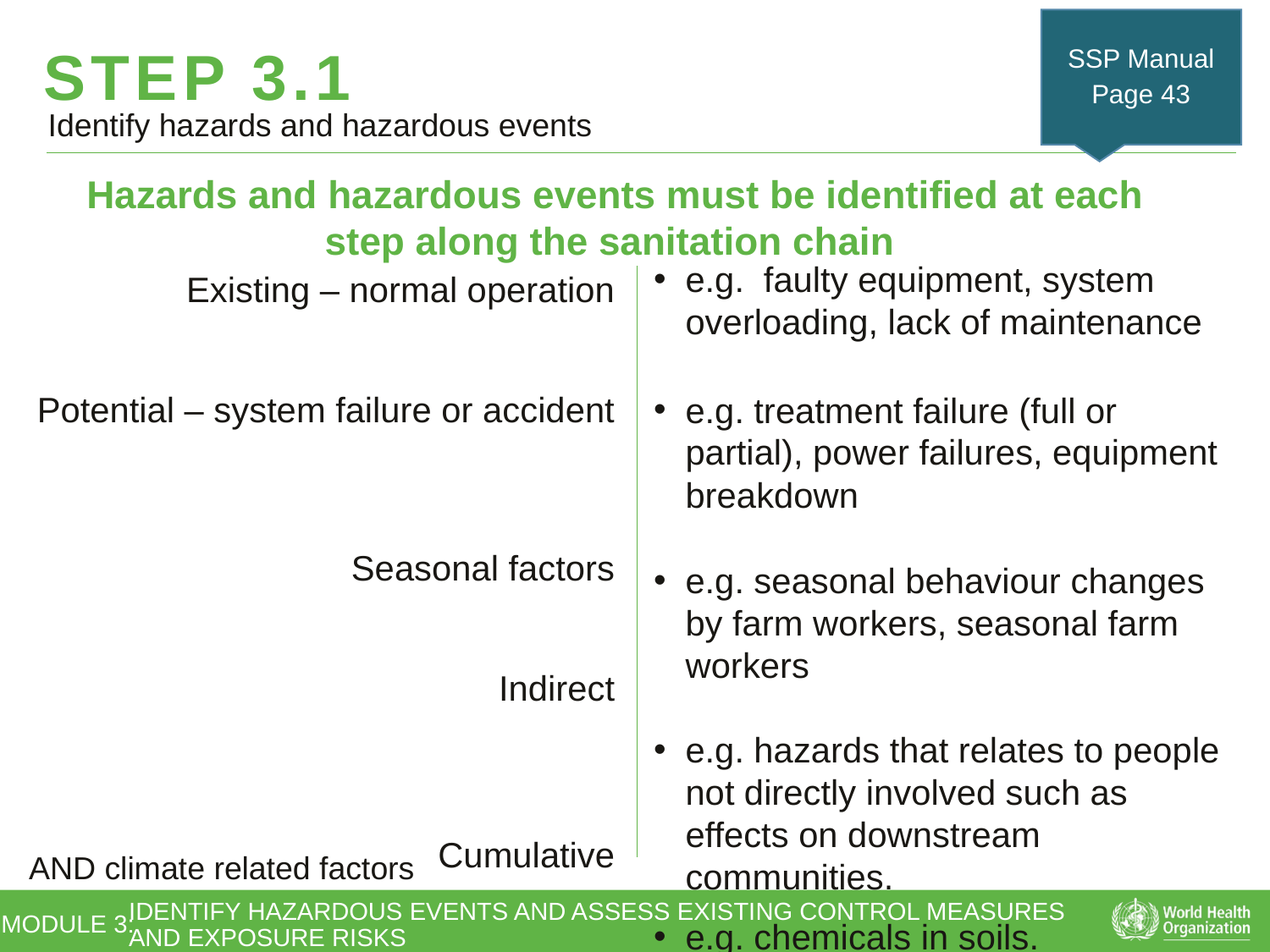

SSP Manual

Page 43
Hazards and hazardous events must be identified at each step along the sanitation chain
e.g.  faulty equipment, system overloading, lack of maintenance

e.g. treatment failure (full or partial), power failures, equipment breakdown

e.g. seasonal behaviour changes by farm workers, seasonal farm workers

e.g. hazards that relates to people not directly involved such as effects on downstream communities.
e.g. chemicals in soils.

Existing – normal operation

Potential – system failure or accident

Seasonal factors

Indirect

Cumulative

AND climate related factors